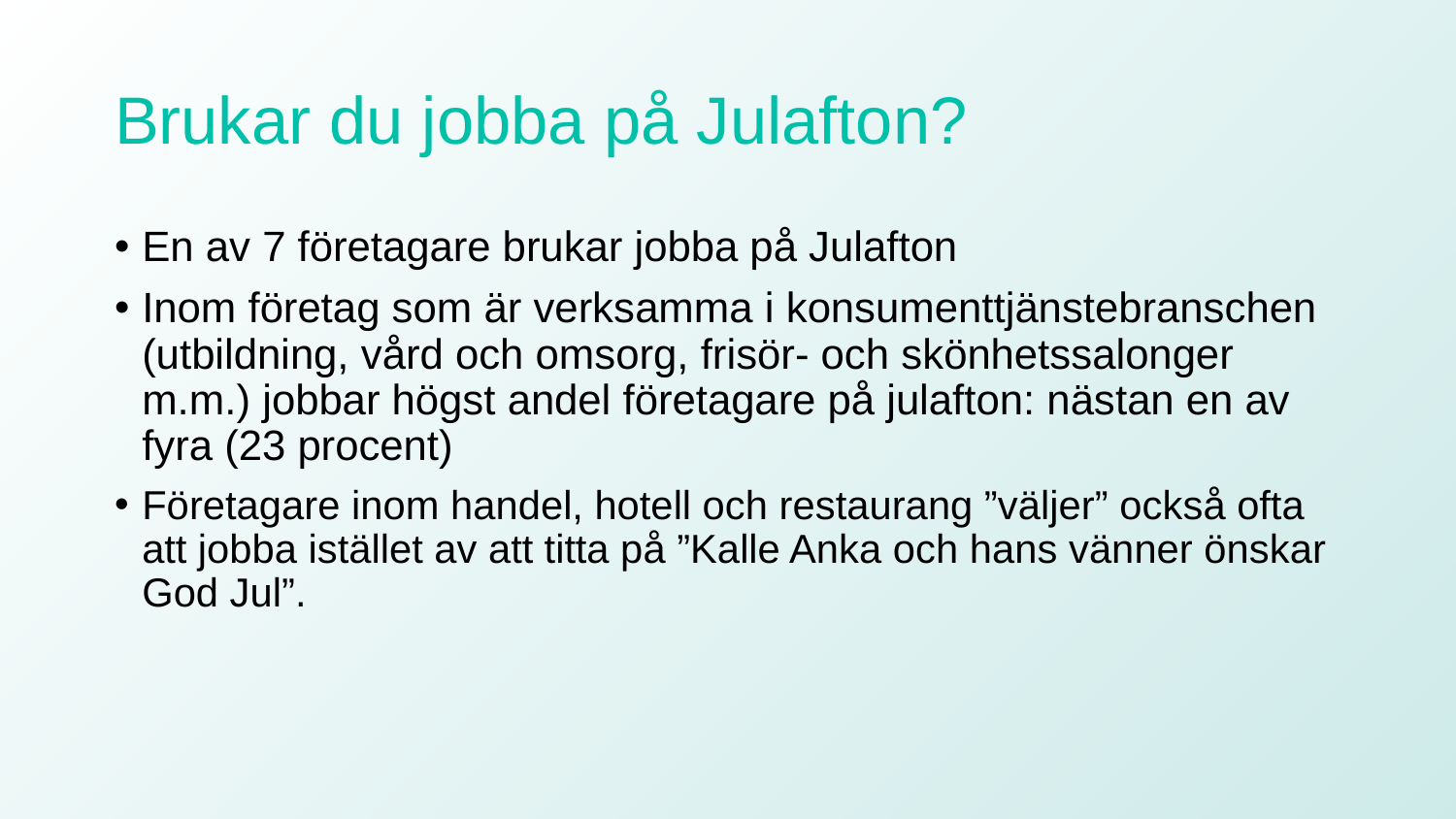

# Brukar du jobba på Julafton?
En av 7 företagare brukar jobba på Julafton
Inom företag som är verksamma i konsumenttjänstebranschen (utbildning, vård och omsorg, frisör- och skönhetssalonger m.m.) jobbar högst andel företagare på julafton: nästan en av fyra (23 procent)
Företagare inom handel, hotell och restaurang ”väljer” också ofta att jobba istället av att titta på ”Kalle Anka och hans vänner önskar God Jul”.